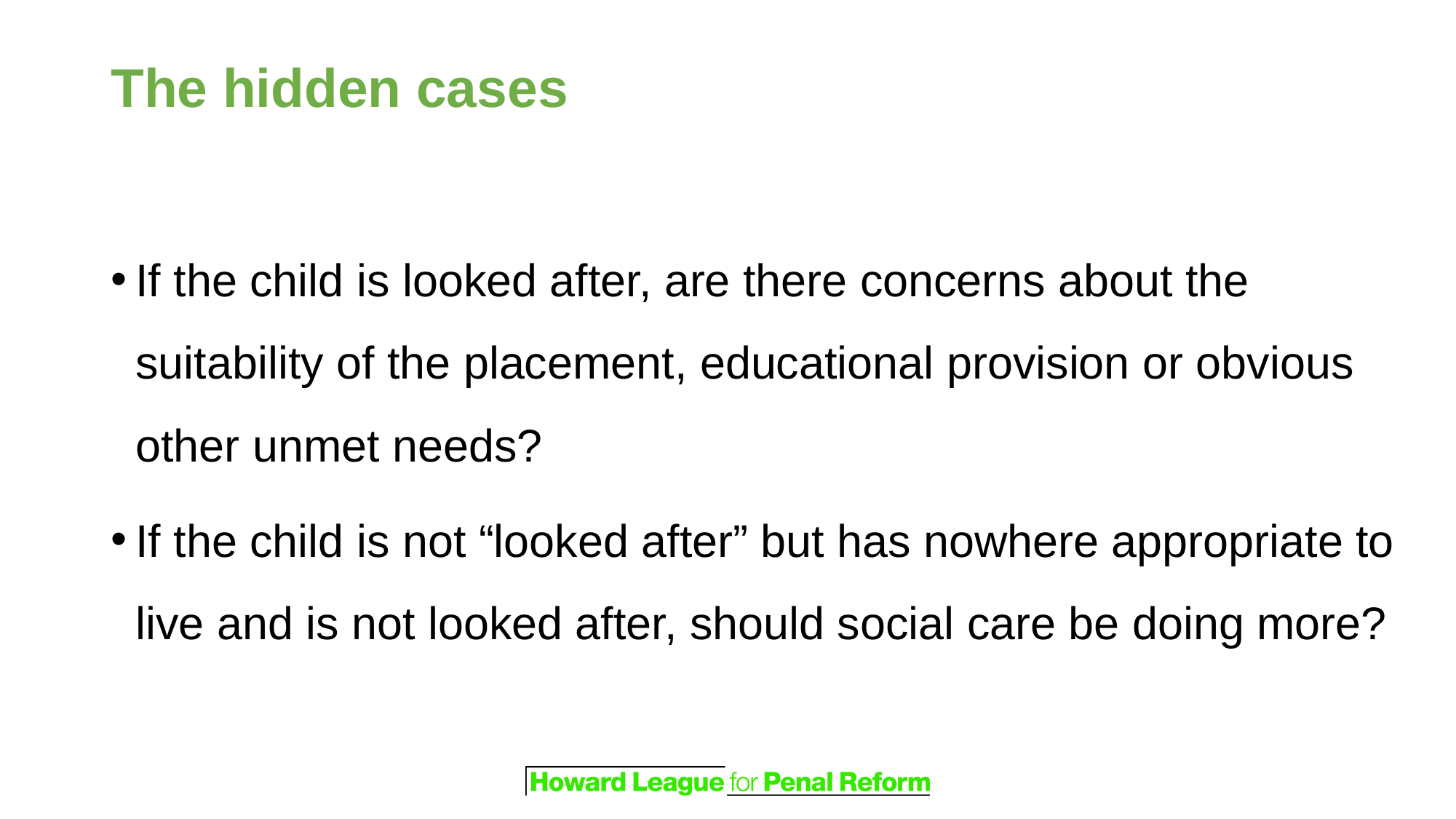

# The hidden cases
If the child is looked after, are there concerns about the suitability of the placement, educational provision or obvious other unmet needs?
If the child is not “looked after” but has nowhere appropriate to live and is not looked after, should social care be doing more?